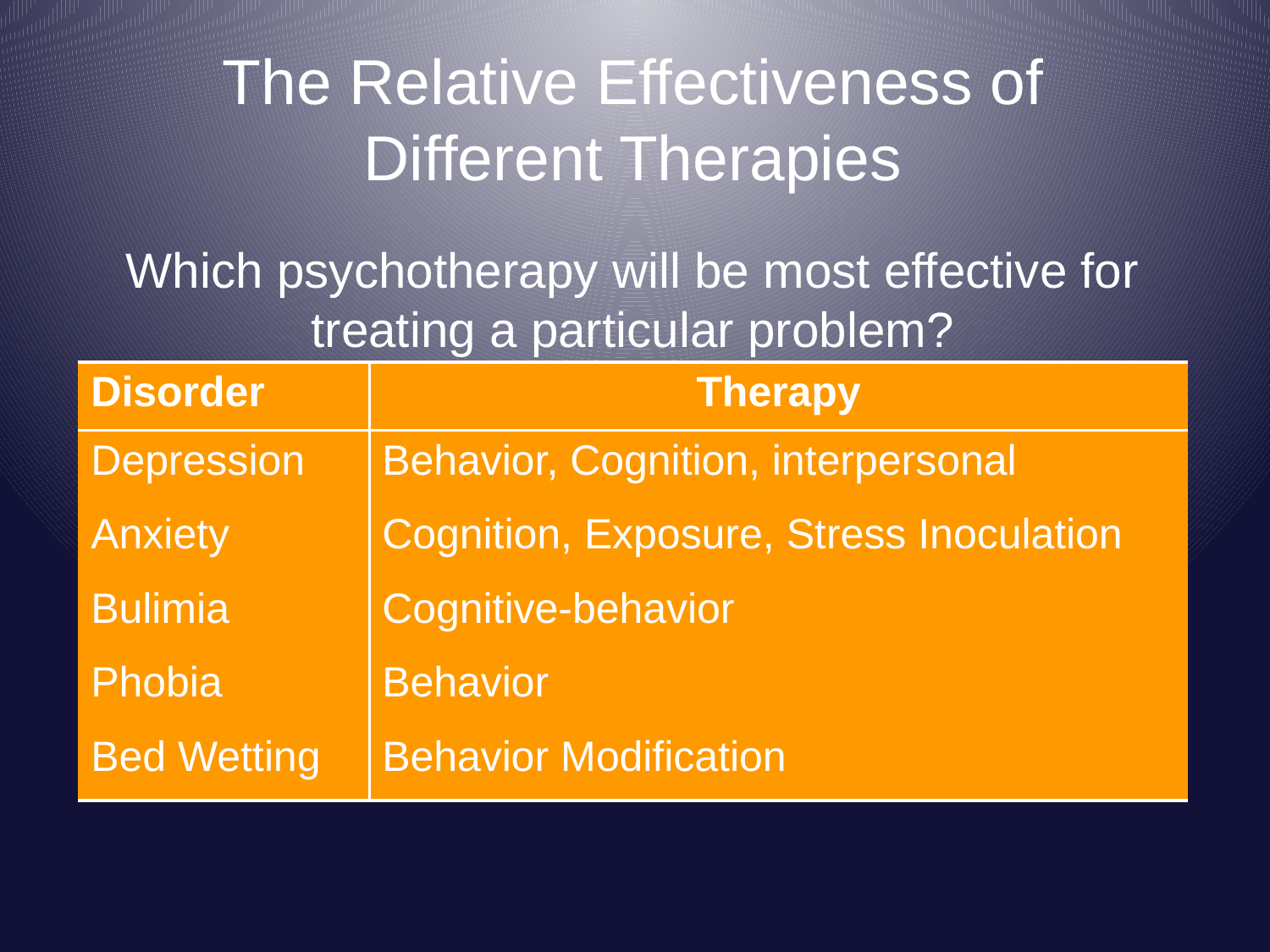

# The Relative Effectiveness of Different Therapies
Which psychotherapy will be most effective for treating a particular problem?
| Disorder | Therapy |
| --- | --- |
| Depression | Behavior, Cognition, interpersonal |
| Anxiety | Cognition, Exposure, Stress Inoculation |
| Bulimia | Cognitive-behavior |
| Phobia | Behavior |
| Bed Wetting | Behavior Modification |